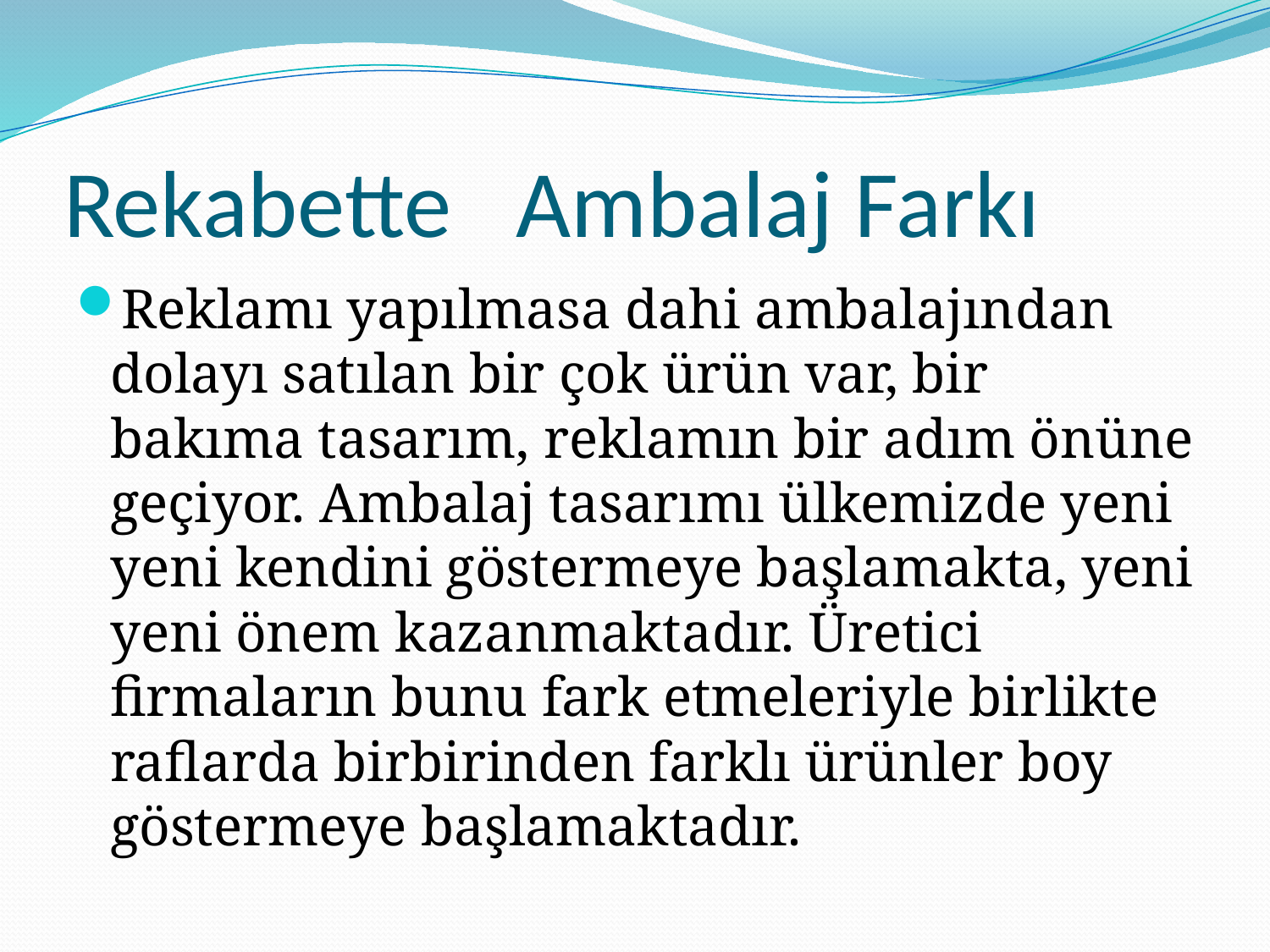

# Rekabette   Ambalaj Farkı
Reklamı yapılmasa dahi ambalajından dolayı satılan bir çok ürün var, bir bakıma tasarım, reklamın bir adım önüne geçiyor. Ambalaj tasarımı ülkemizde yeni yeni kendini göstermeye başlamakta, yeni yeni önem kazanmaktadır. Üretici firmaların bunu fark etmeleriyle birlikte raflarda birbirinden farklı ürünler boy göstermeye başlamaktadır.